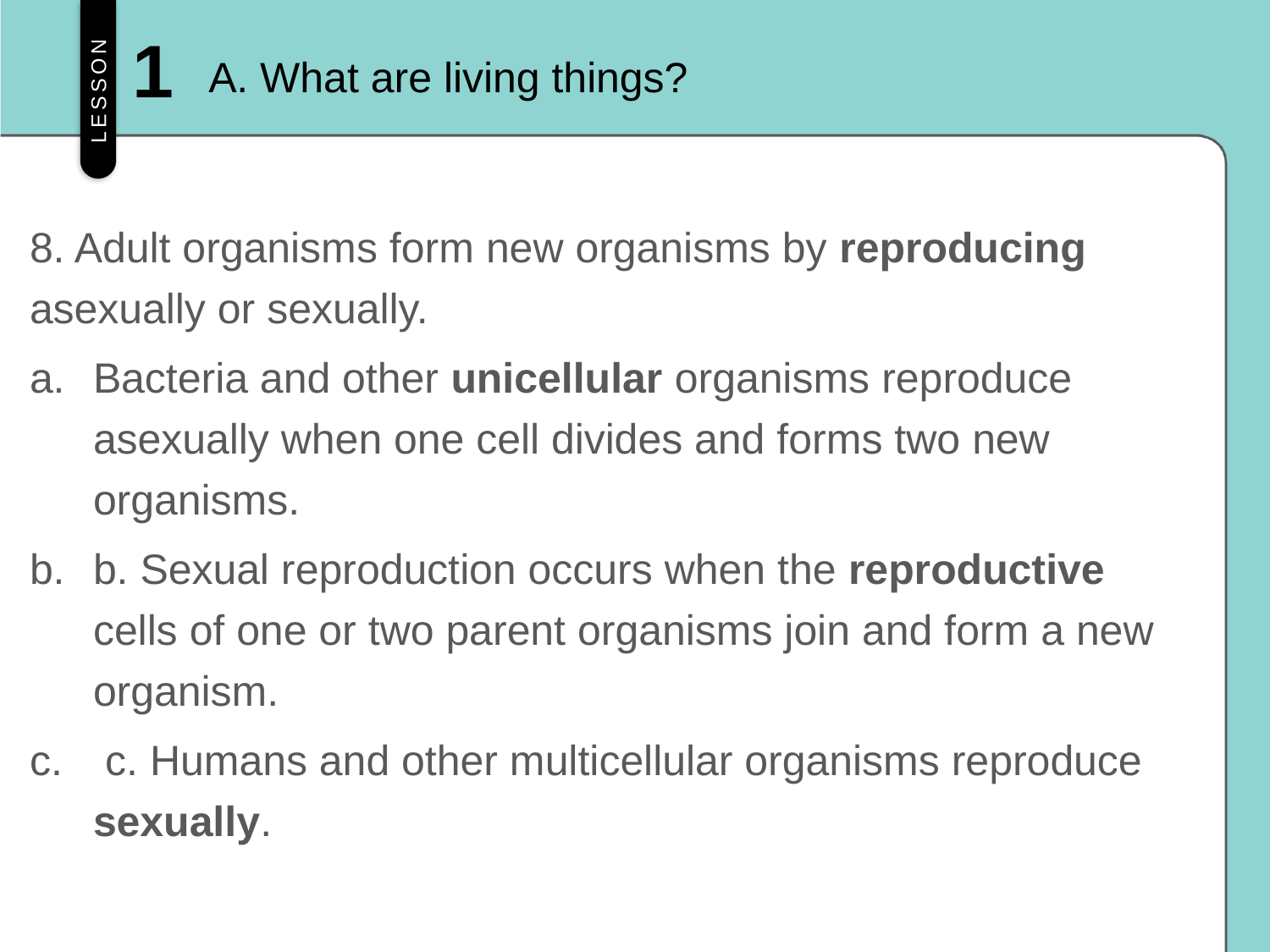

1
A. What are living things?

8. Adult organisms form new organisms by reproducing asexually or sexually.
Bacteria and other unicellular organisms reproduce asexually when one cell divides and forms two new organisms.
b. Sexual reproduction occurs when the reproductive cells of one or two parent organisms join and form a new organism.
 c. Humans and other multicellular organisms reproduce sexually.